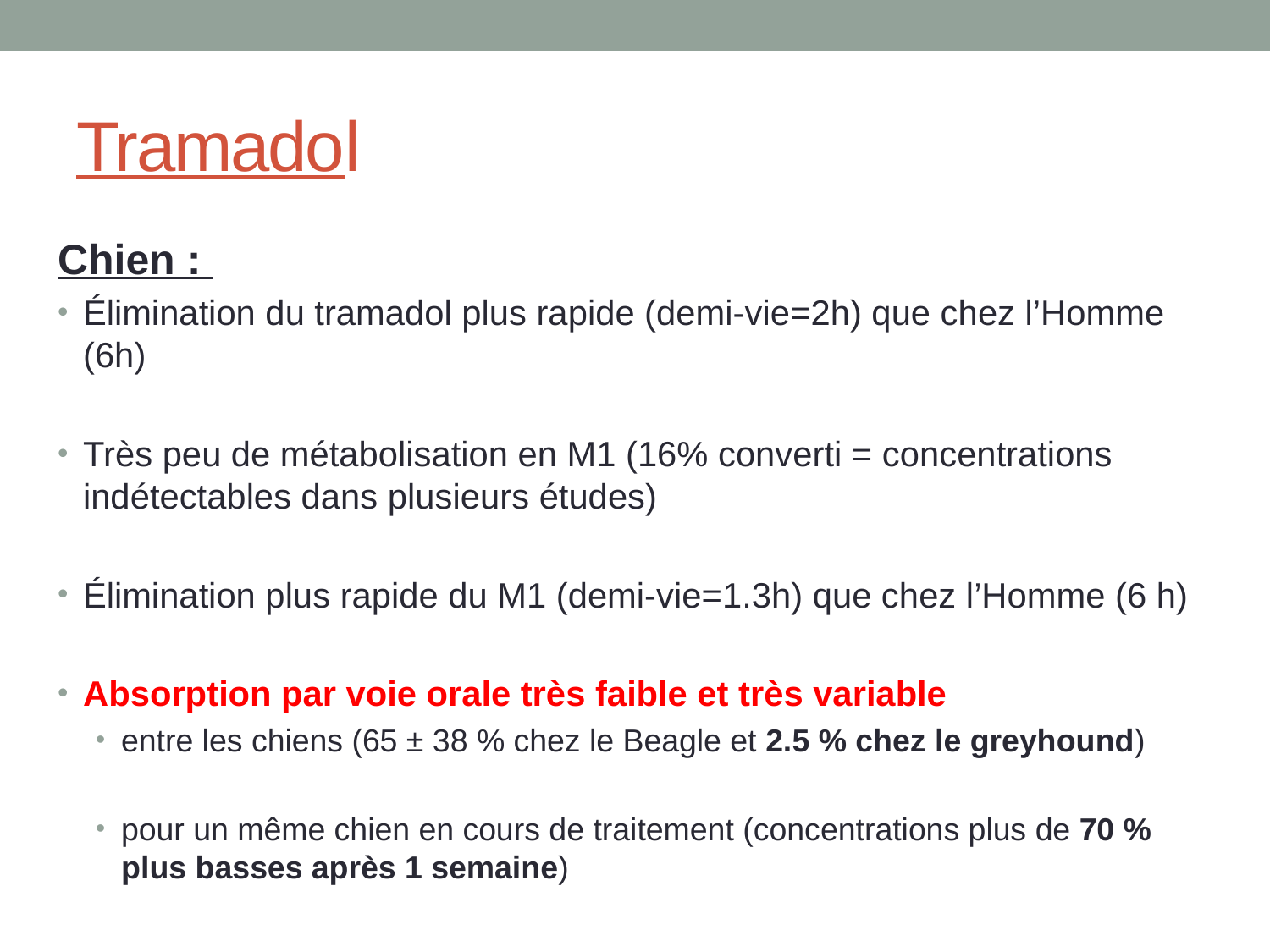

# Tramadol
Chien :
Élimination du tramadol plus rapide (demi-vie=2h) que chez l’Homme (6h)

Très peu de métabolisation en M1 (16% converti = concentrations indétectables dans plusieurs études)

Élimination plus rapide du M1 (demi-vie=1.3h) que chez l’Homme (6 h)

Absorption par voie orale très faible et très variable
entre les chiens (65 ± 38 % chez le Beagle et 2.5 % chez le greyhound)

pour un même chien en cours de traitement (concentrations plus de 70 % plus basses après 1 semaine)